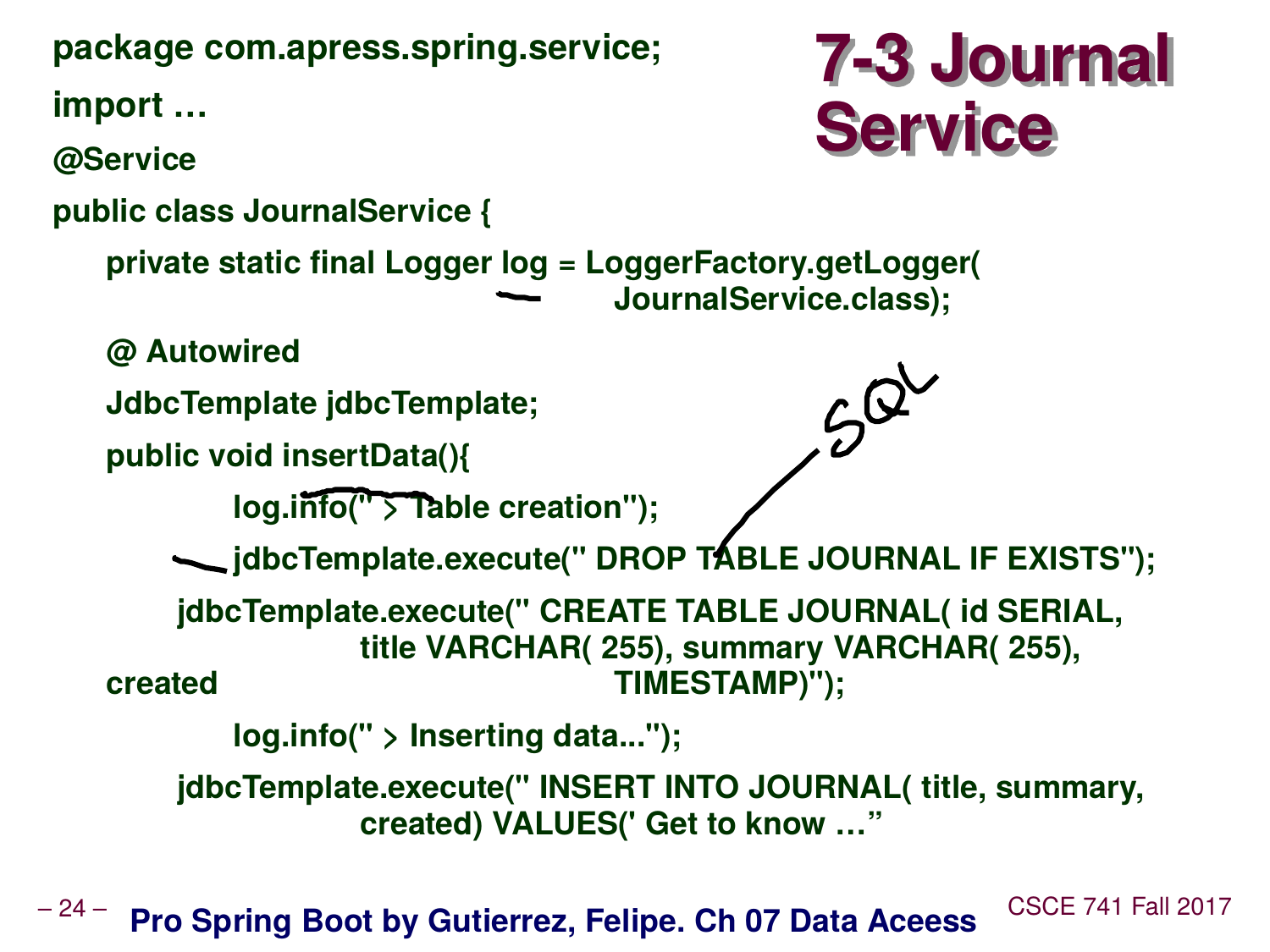

# 7-3 Journal Service
package com.apress.spring.service;
import …
@Service
public class JournalService {
	private static final Logger log = LoggerFactory.getLogger( 						JournalService.class);
	@ Autowired
	JdbcTemplate jdbcTemplate;
	public void insertData(){
		log.info(" > Table creation");
		jdbcTemplate.execute(" DROP TABLE JOURNAL IF EXISTS");
              jdbcTemplate.execute(" CREATE TABLE JOURNAL( id SERIAL, 		title VARCHAR( 255), summary VARCHAR( 255), created 				TIMESTAMP)");
		log.info(" > Inserting data...");
              jdbcTemplate.execute(" INSERT INTO JOURNAL( title, summary, 		created) VALUES(' Get to know …”

Pro Spring Boot by Gutierrez, Felipe. Ch 07 Data Aceess